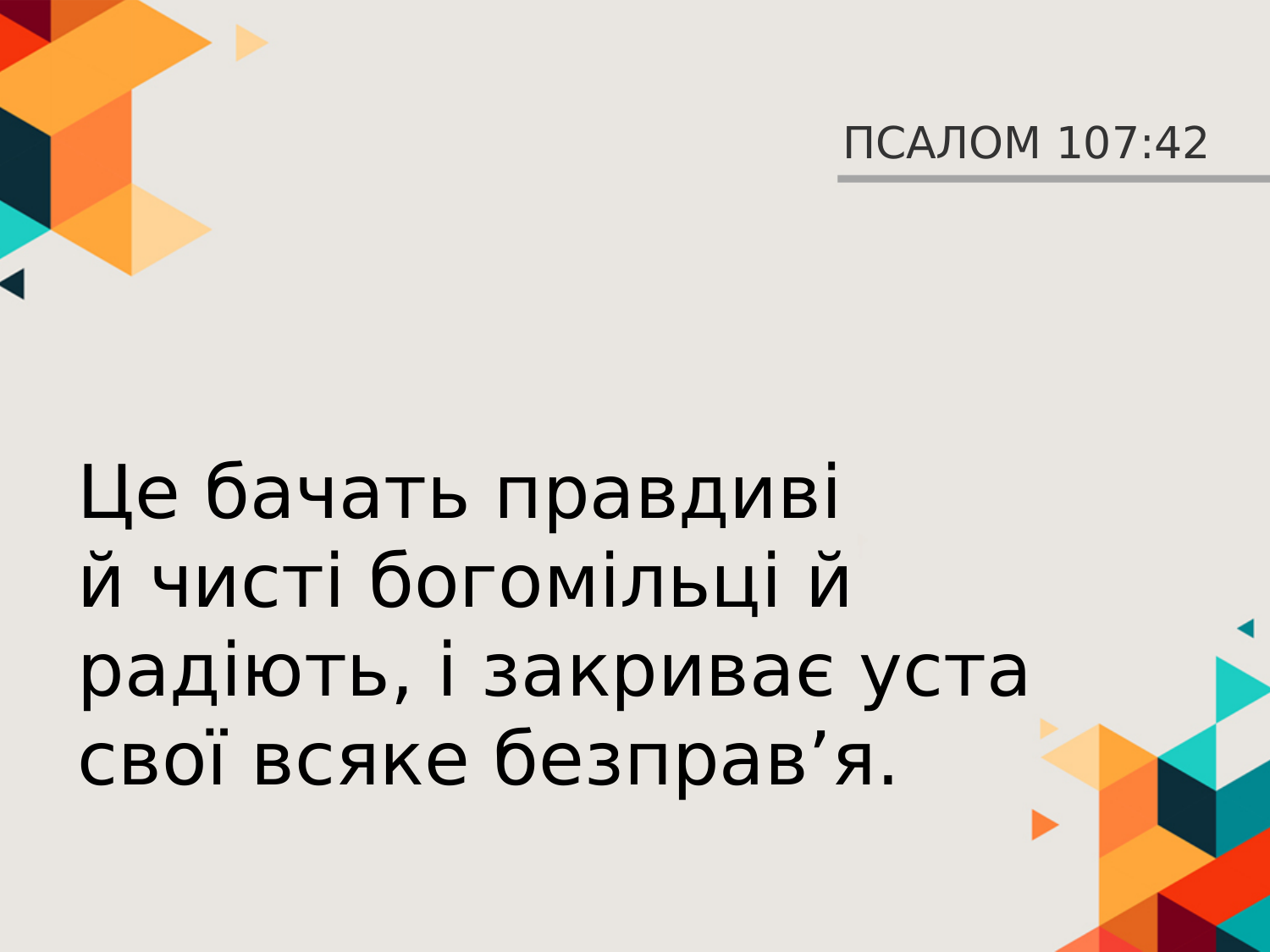

# ПСАЛОМ 107:42

Це бачать правдиві
й чисті богомільці й радіють, і закриває уста свої всяке безправ’я.